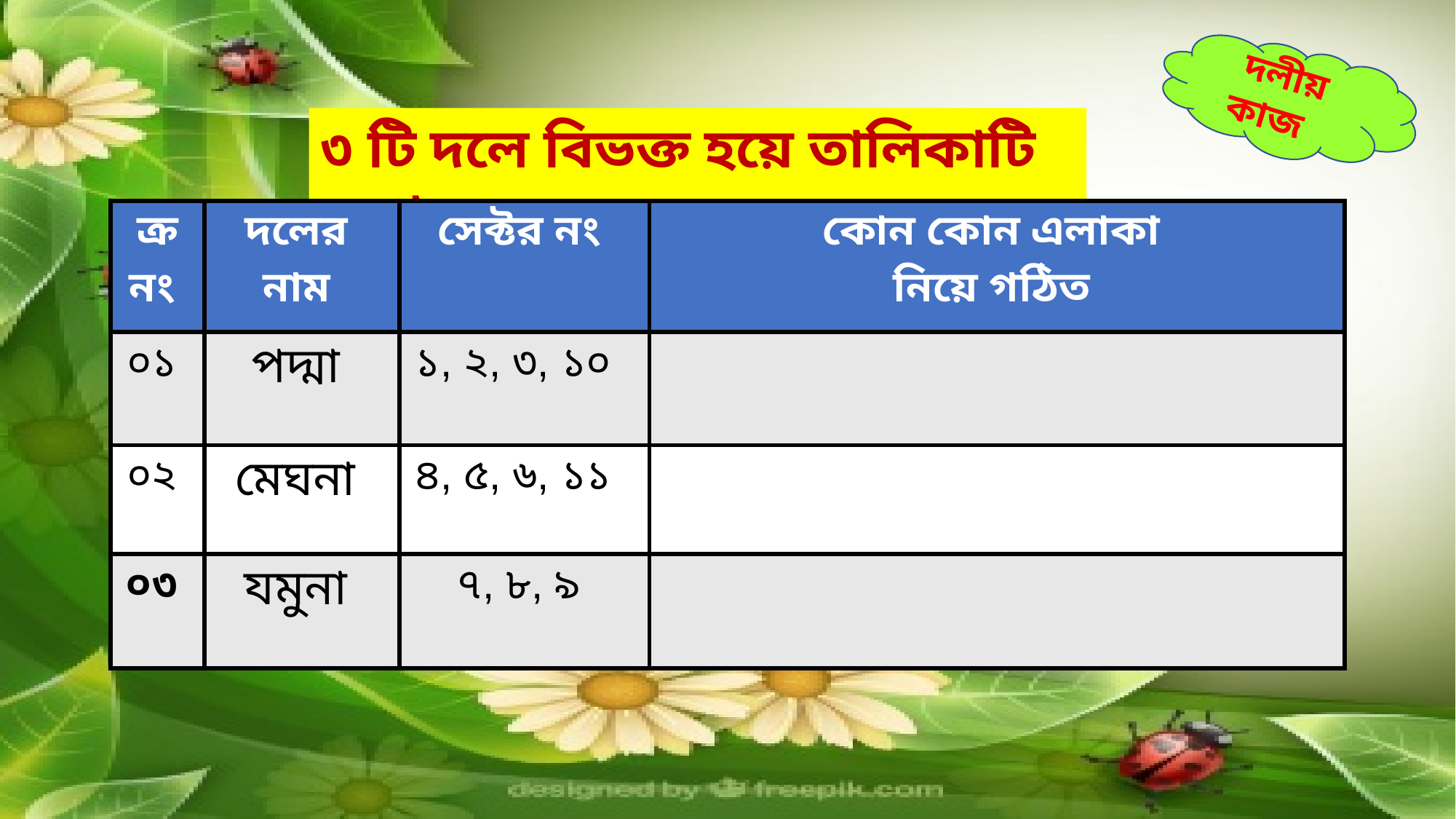

দলীয় কাজ
৩ টি দলে বিভক্ত হয়ে তালিকাটি সম্পন্ন করবে
| ক্র নং | দলের নাম | সেক্টর নং | কোন কোন এলাকা নিয়ে গঠিত |
| --- | --- | --- | --- |
| ০১ | পদ্মা | ১, ২, ৩, ১০ |  |
| ০২ | মেঘনা | ৪, ৫, ৬, ১১ |  |
| ০৩ | যমুনা | ৭, ৮, ৯ |  |